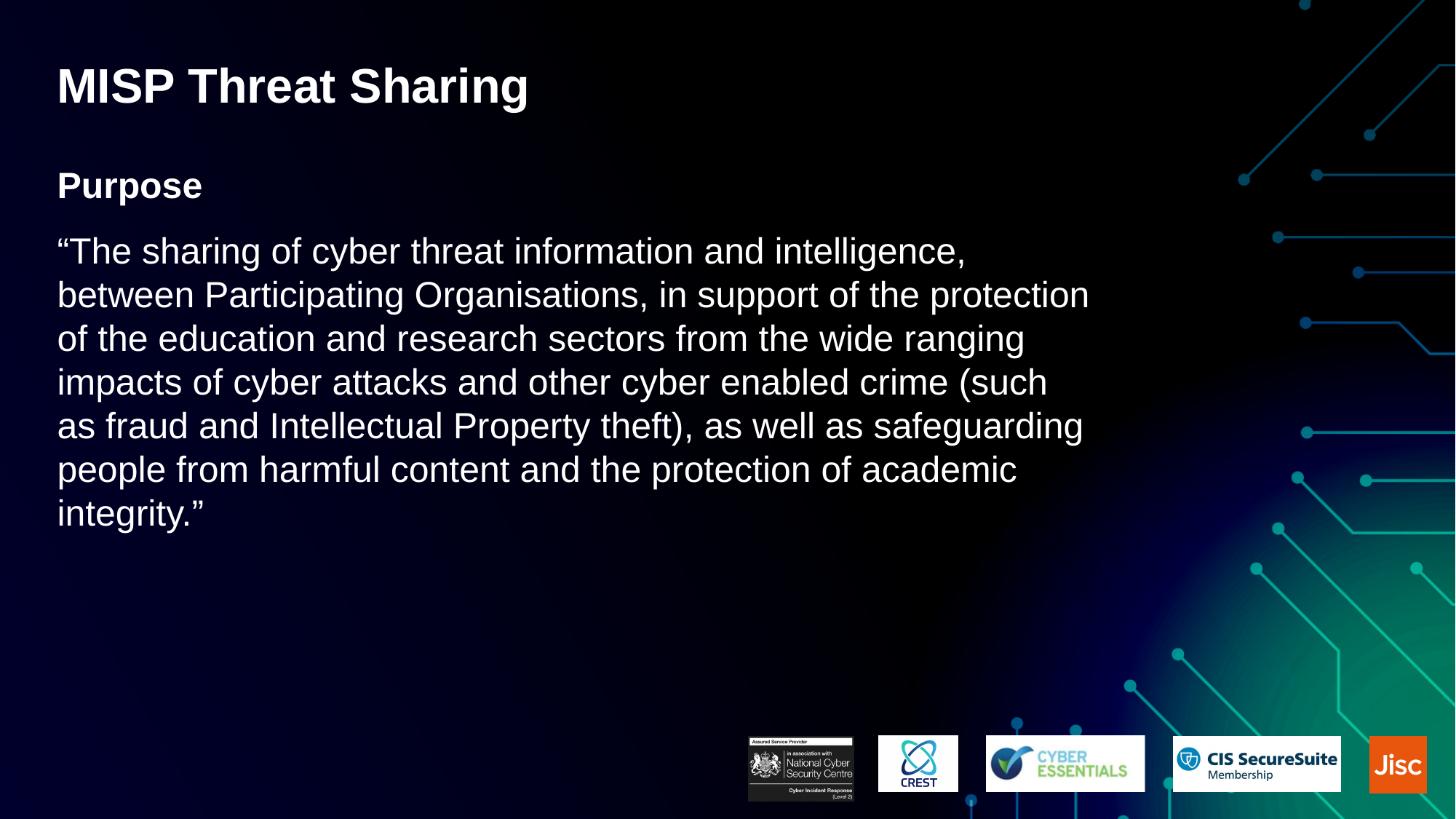

# MISP Threat Sharing
Purpose
“The sharing of cyber threat information and intelligence, between Participating Organisations, in support of the protection of the education and research sectors from the wide ranging impacts of cyber attacks and other cyber enabled crime (such as fraud and Intellectual Property theft), as well as safeguarding people from harmful content and the protection of academic integrity.”